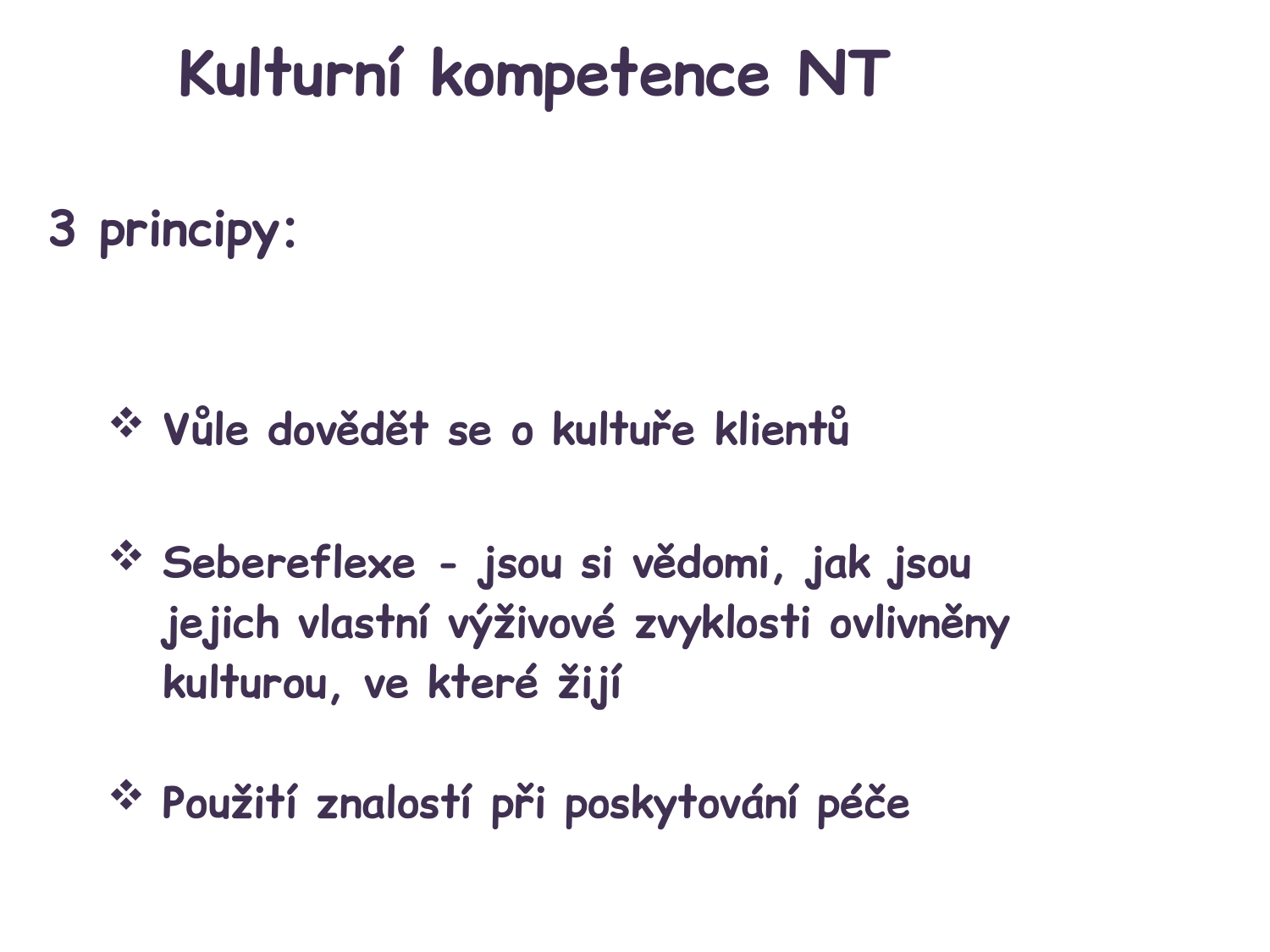

Kulturní kompetence NT

3 principy:

 Vůle dovědět se o kultuře klientů

 Sebereflexe - jsou si vědomi, jak jsou
   jejich vlastní výživové zvyklosti ovlivněny
   kulturou, ve které žijí

 Použití znalostí při poskytování péče
#